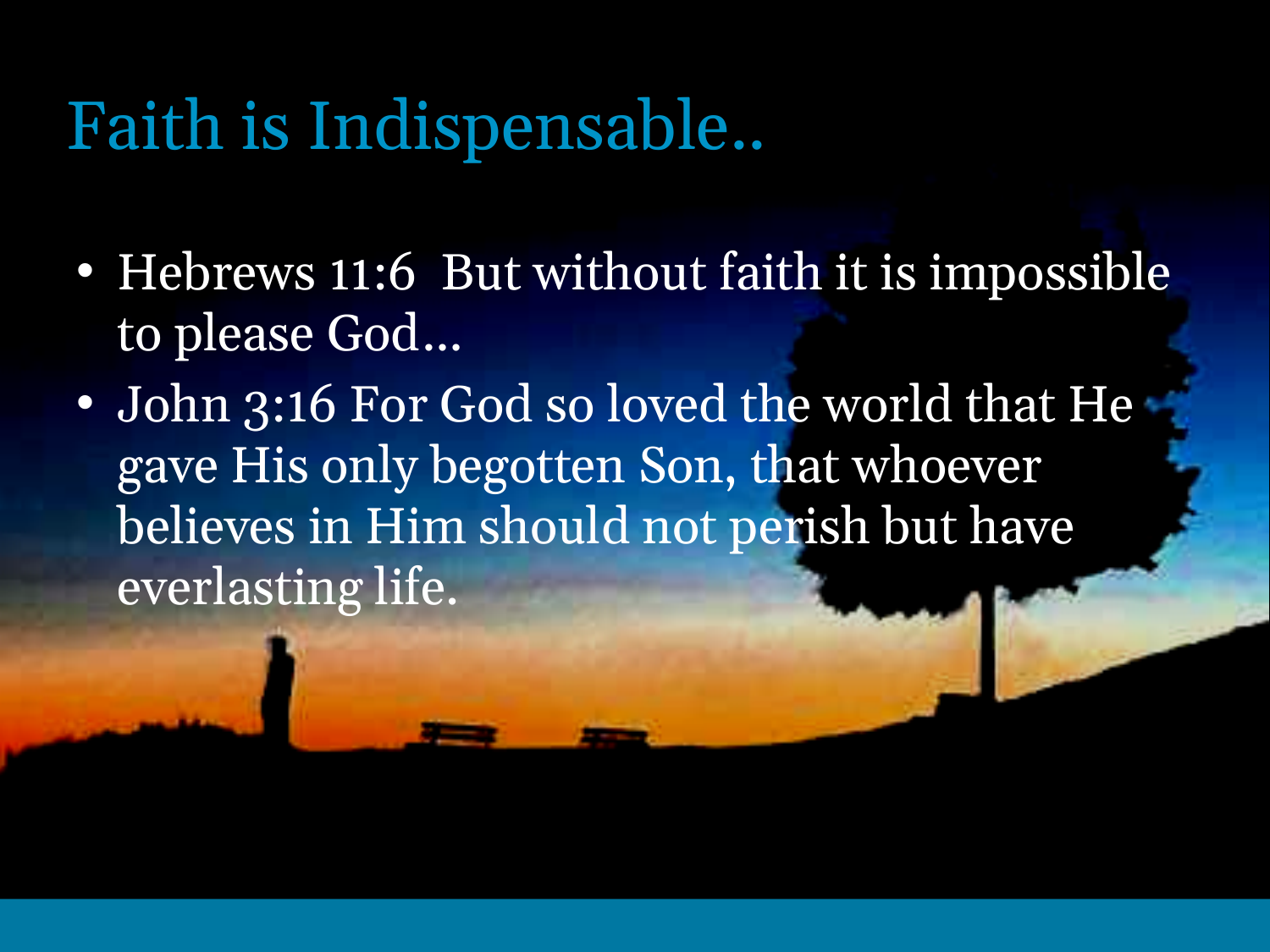

# Faith is Indispensable..
Hebrews 11:6  But without faith it is impossible to please God…
John 3:16 For God so loved the world that He gave His only begotten Son, that whoever believes in Him should not perish but have everlasting life.